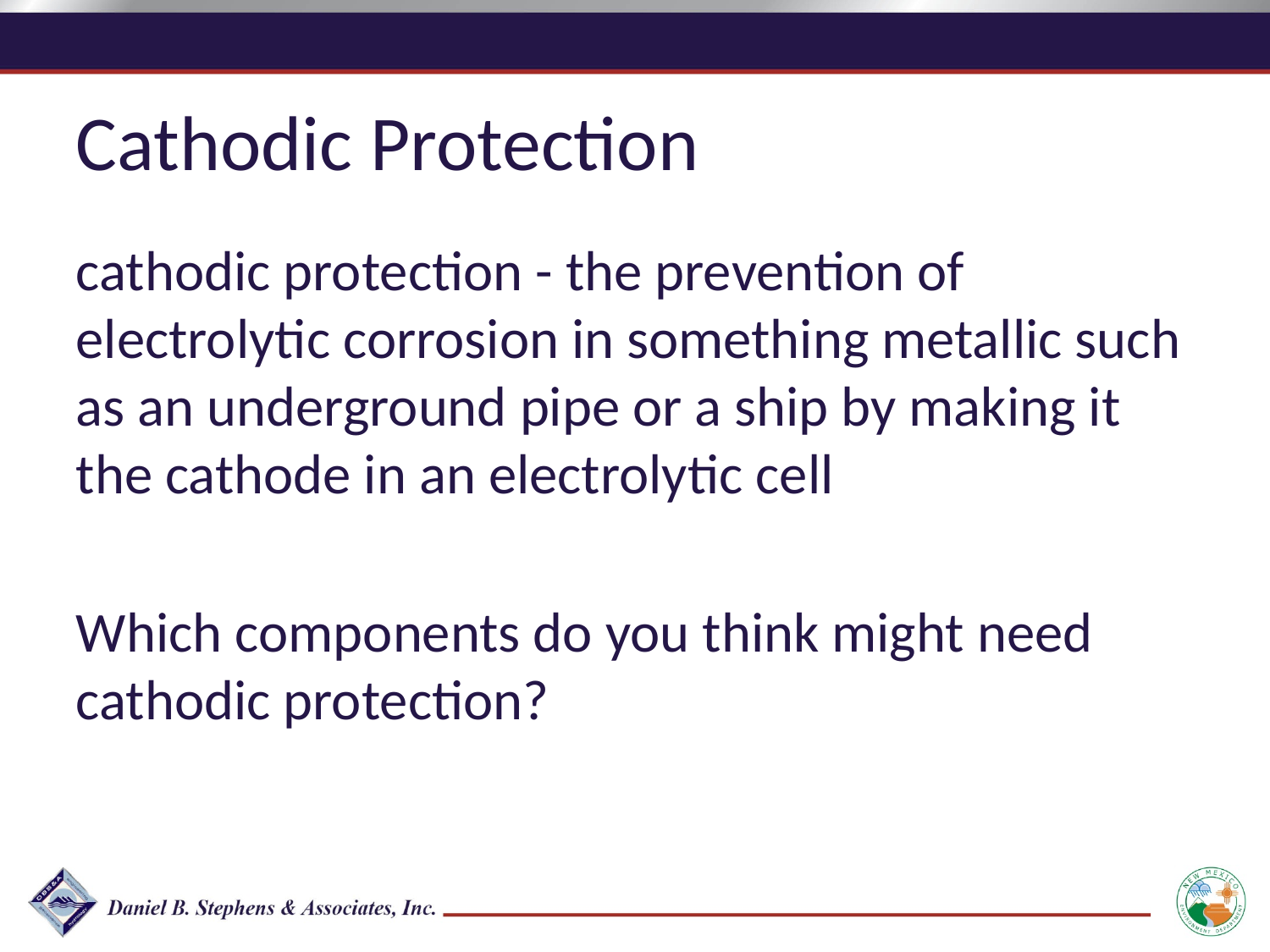

Cathodic Protection
cathodic protection - the prevention of electrolytic corrosion in something metallic such as an underground pipe or a ship by making it the cathode in an electrolytic cell

Which components do you think might need cathodic protection?